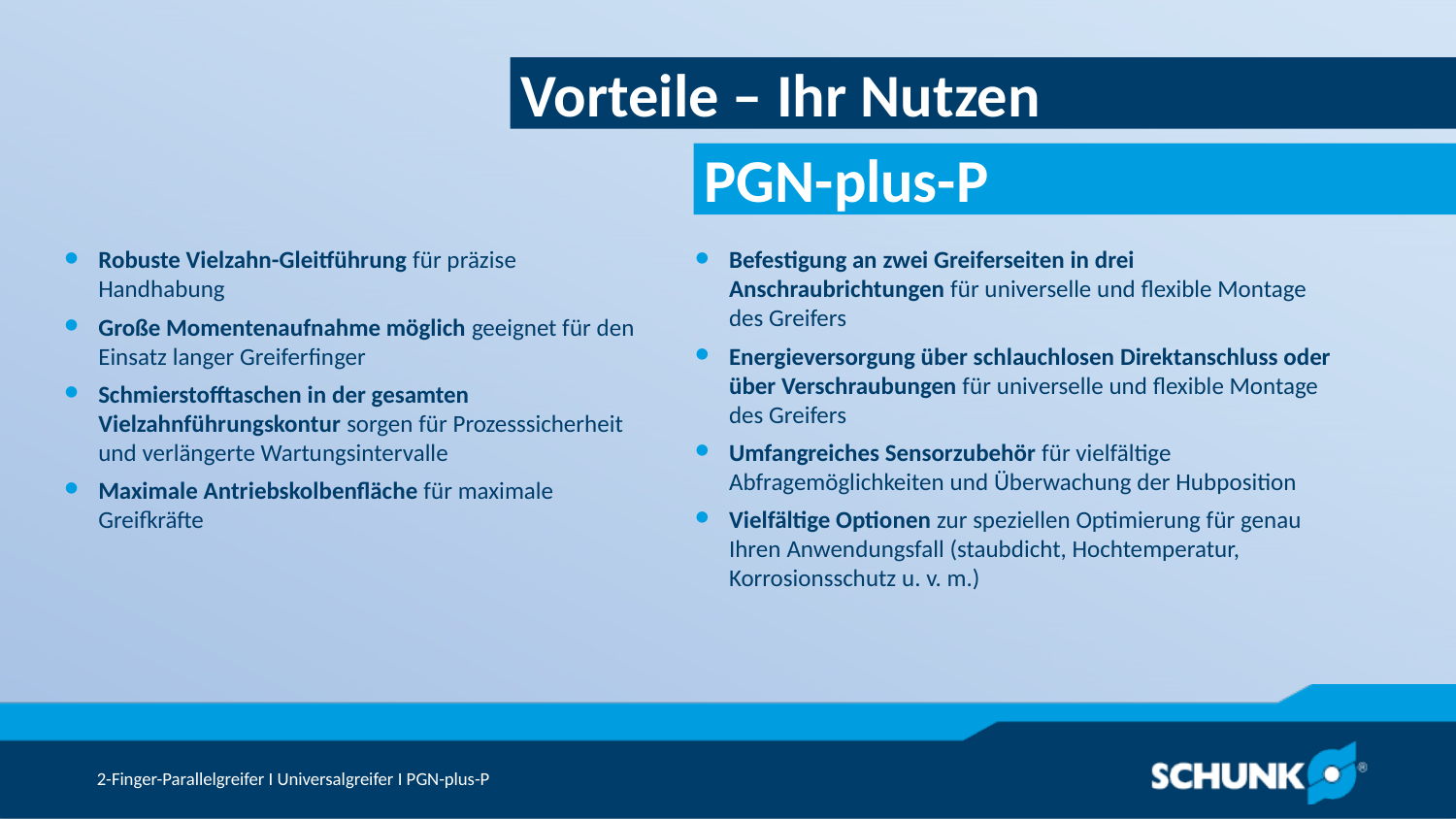

Vorteile – Ihr Nutzen
Robuste Vielzahn-Gleitführung für präzise Handhabung
Große Momentenaufnahme möglich geeignet für den Einsatz langer Greiferfinger
Schmierstofftaschen in der gesamten Vielzahnführungskontur sorgen für Prozesssicherheit und verlängerte Wartungsintervalle
Maximale Antriebskolbenfläche für maximale Greifkräfte
Befestigung an zwei Greiferseiten in drei Anschraubrichtungen für universelle und flexible Montage des Greifers
Energieversorgung über schlauchlosen Direktanschluss oder über Verschraubungen für universelle und flexible Montage des Greifers
Umfangreiches Sensorzubehör für vielfältige Abfragemöglichkeiten und Überwachung der Hubposition
Vielfältige Optionen zur speziellen Optimierung für genau Ihren Anwendungsfall (staubdicht, Hochtemperatur, Korrosionsschutz u. v. m.)